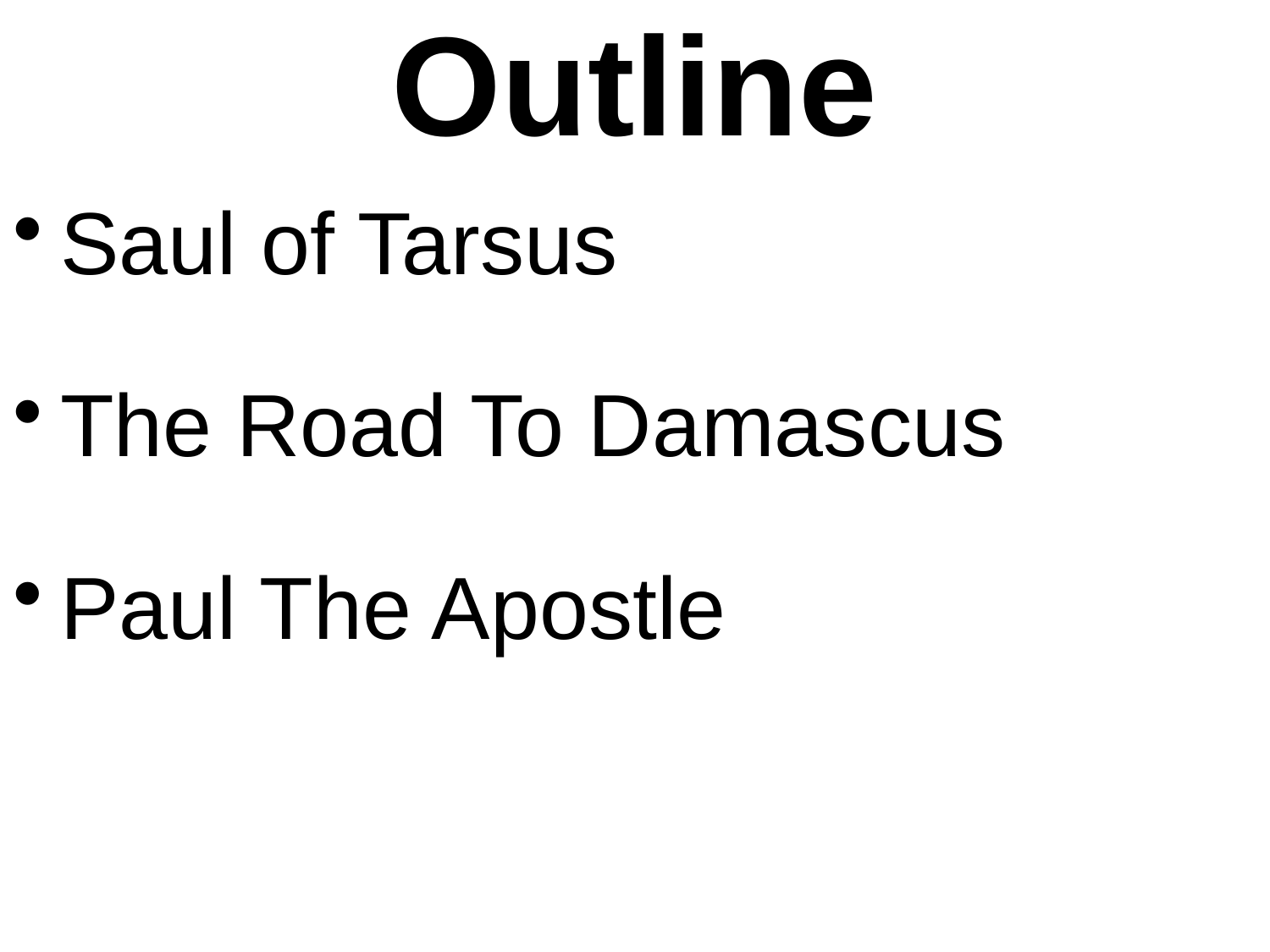

# Outline
Saul of Tarsus

The Road To Damascus

Paul The Apostle